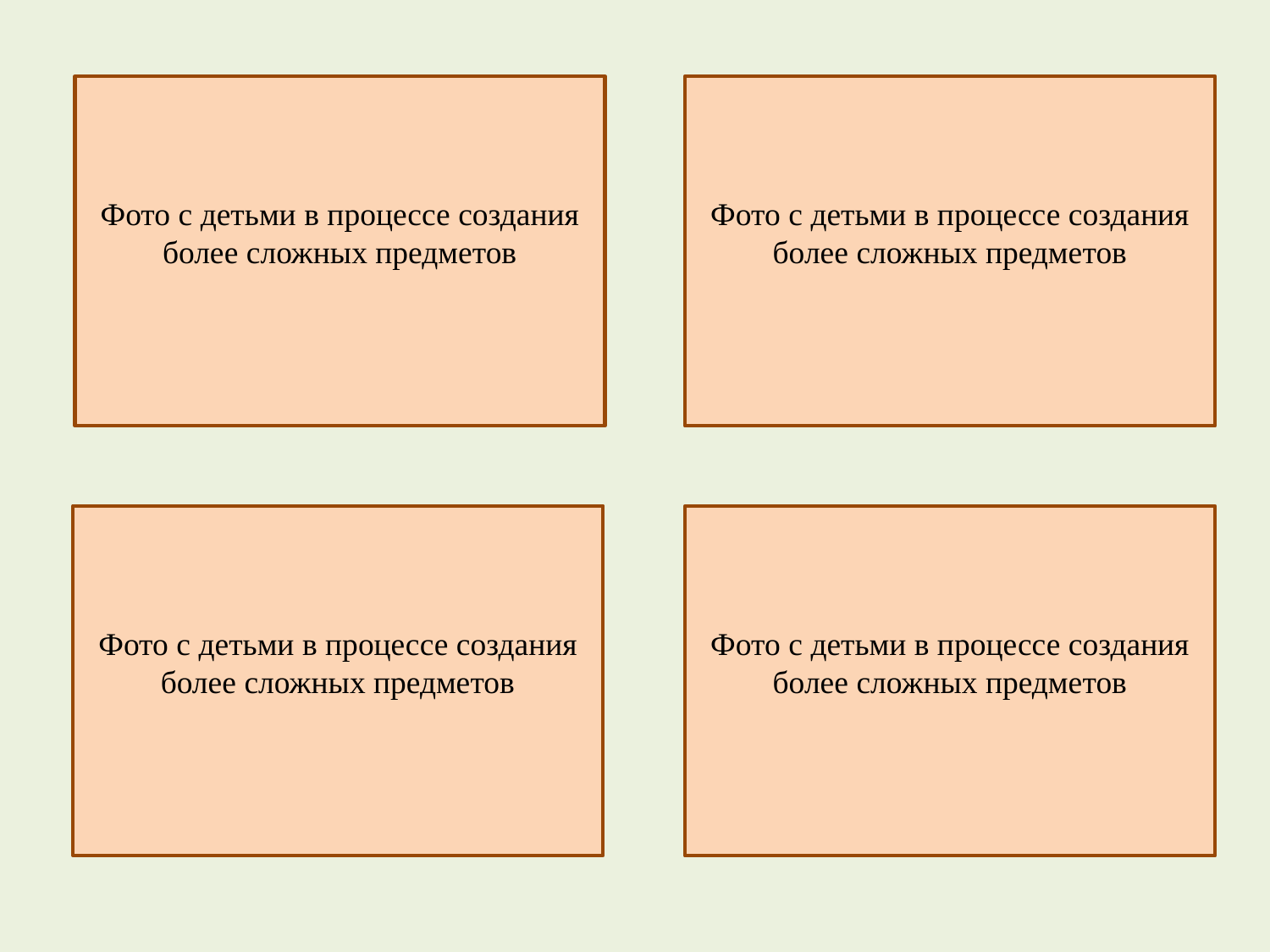

Фото с детьми в процессе создания более сложных предметов

Фото с детьми в процессе создания более сложных предметов

Фото с детьми в процессе создания более сложных предметов

Фото с детьми в процессе создания более сложных предметов